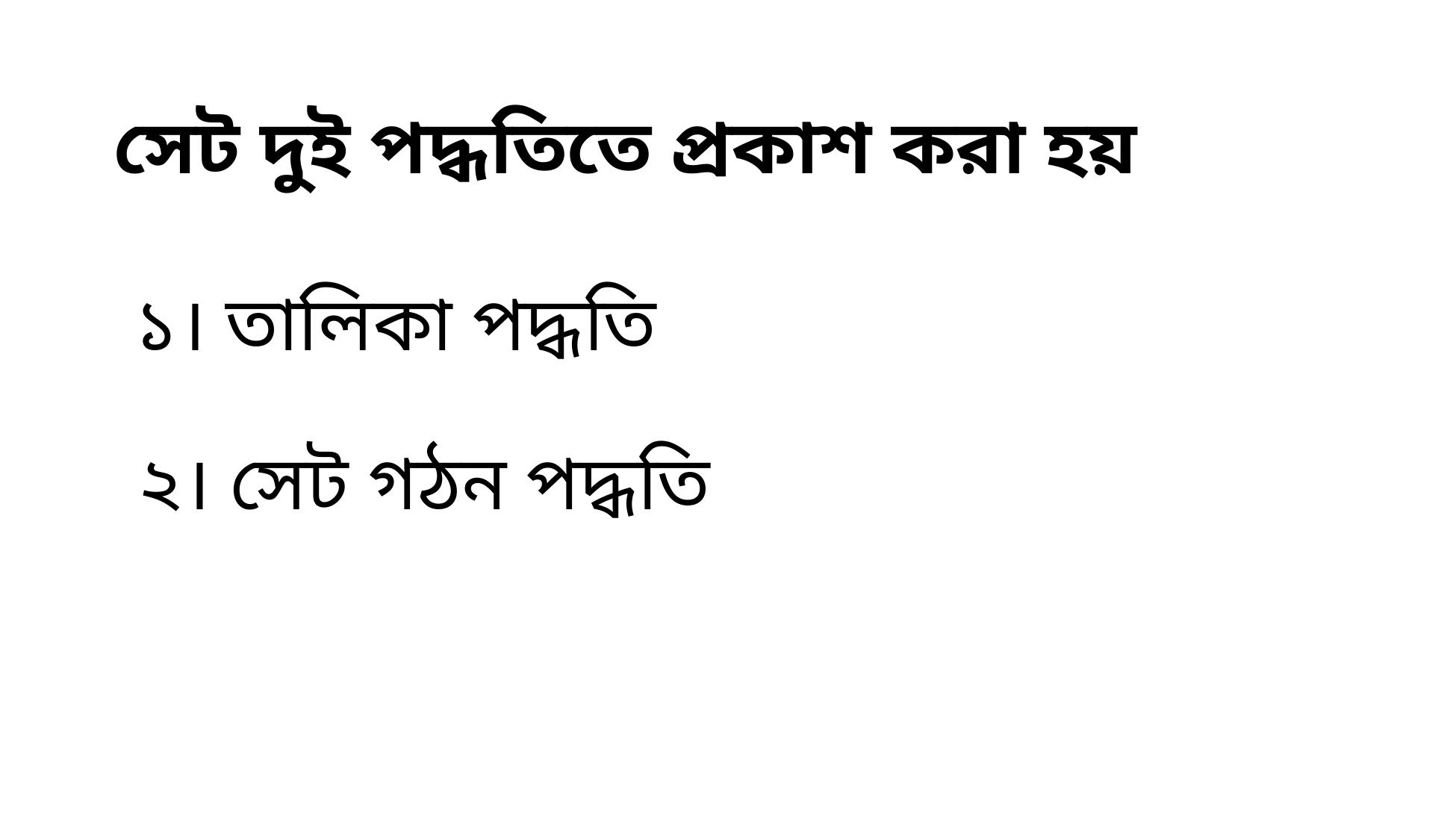

সেট দুই পদ্ধতিতে প্রকাশ করা হয়
১। তালিকা পদ্ধতি
২। সেট গঠন পদ্ধতি